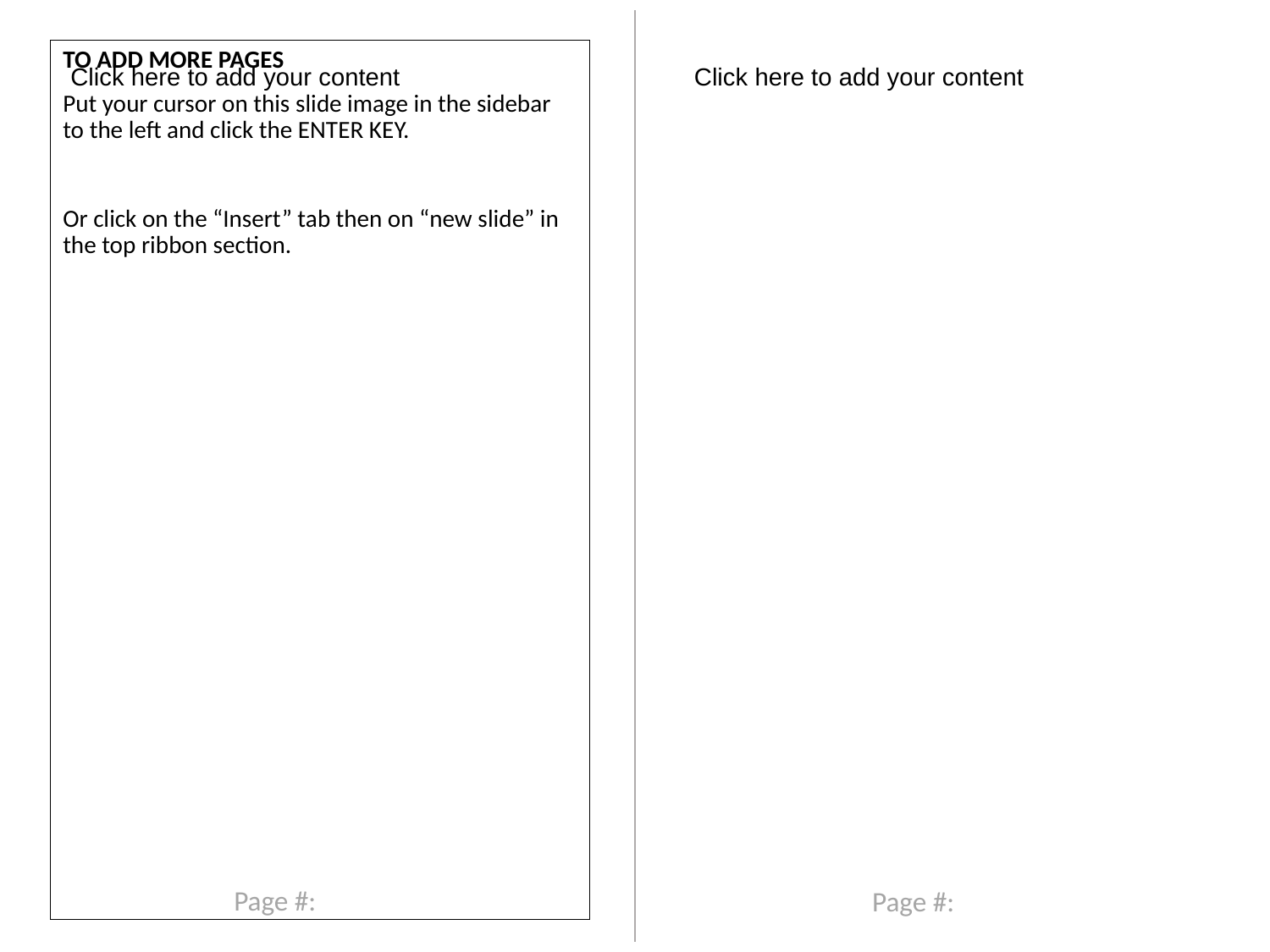

TO ADD MORE PAGES
Put your cursor on this slide image in the sidebar to the left and click the ENTER KEY.

Or click on the “Insert” tab then on “new slide” in the top ribbon section.

Click here to add your content
Click here to add your content
Page #:
Page #: